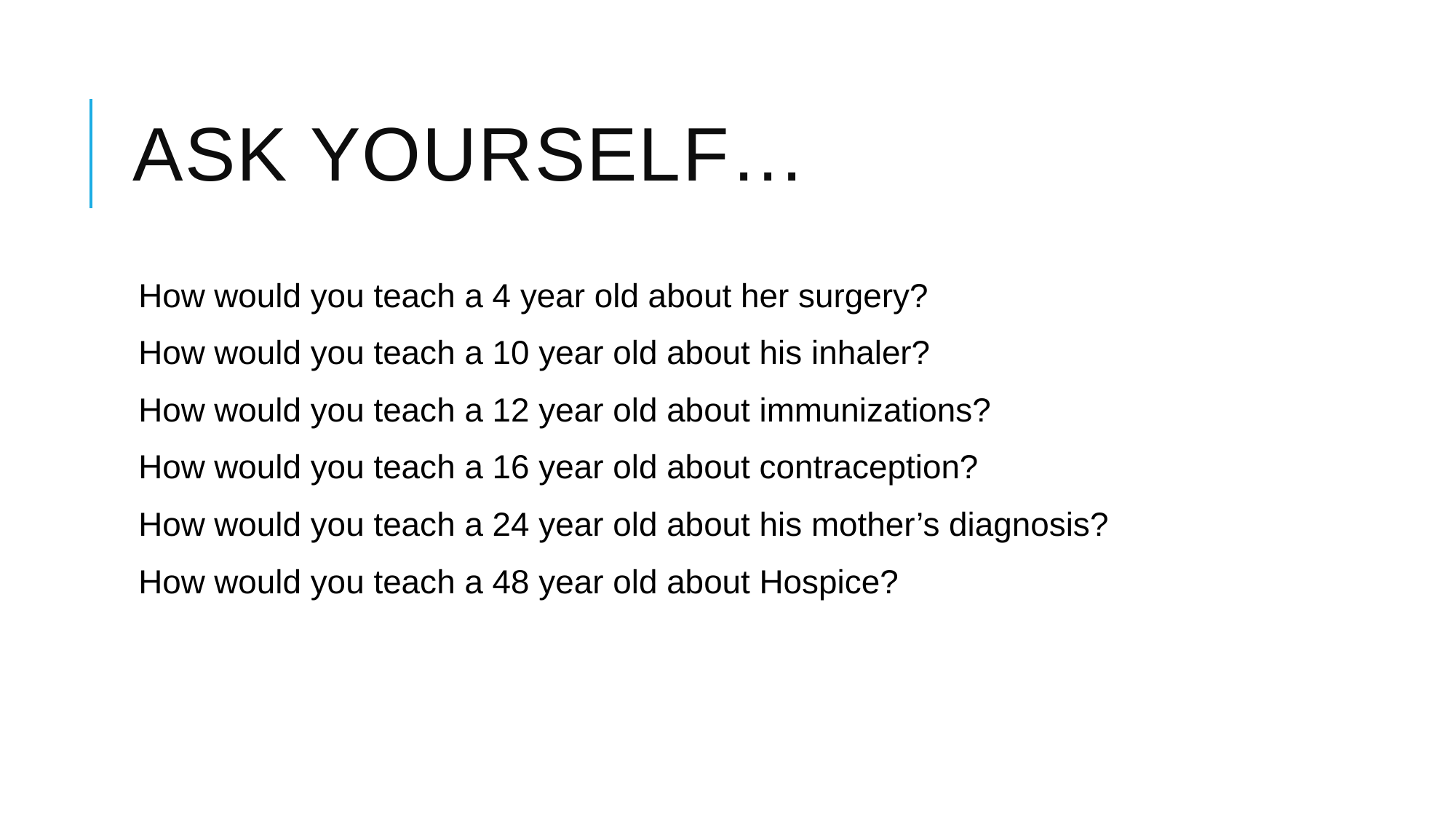

# Ask yourself…
How would you teach a 4 year old about her surgery?
How would you teach a 10 year old about his inhaler?
How would you teach a 12 year old about immunizations?
How would you teach a 16 year old about contraception?
How would you teach a 24 year old about his mother’s diagnosis?
How would you teach a 48 year old about Hospice?